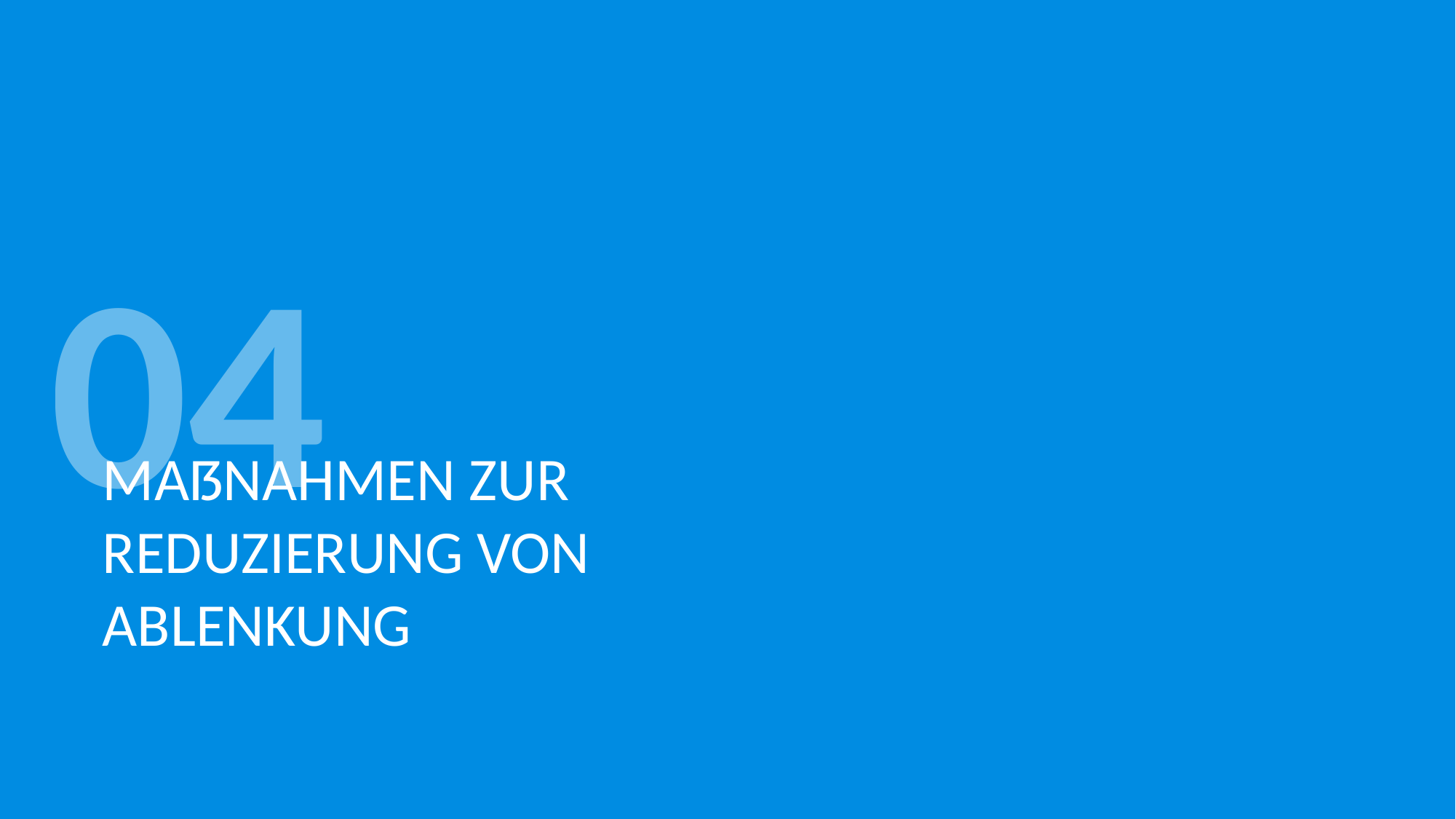

04
# Maßnahmen zur Reduzierung von Ablenkung

12